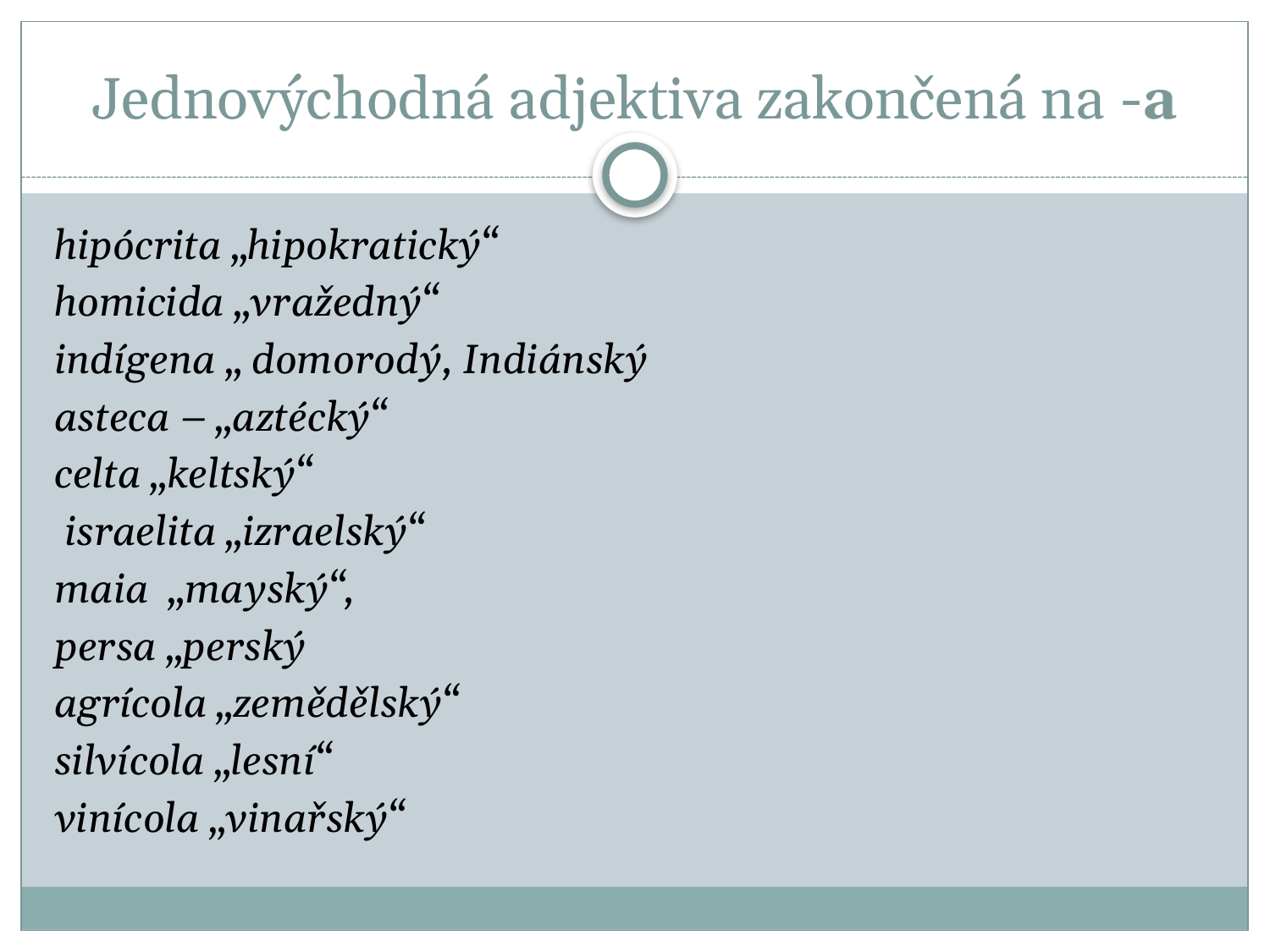

# Jednovýchodná adjektiva zakončená na -a
hipócrita „hipokratický“
homicida „vražedný“
indígena „ domorodý, Indiánský
asteca – „aztécký“
celta „keltský“
 israelita „izraelský“
maia  „mayský“,
persa „perský
agrícola „zemědělský“
silvícola „lesní“
vinícola „vinařský“